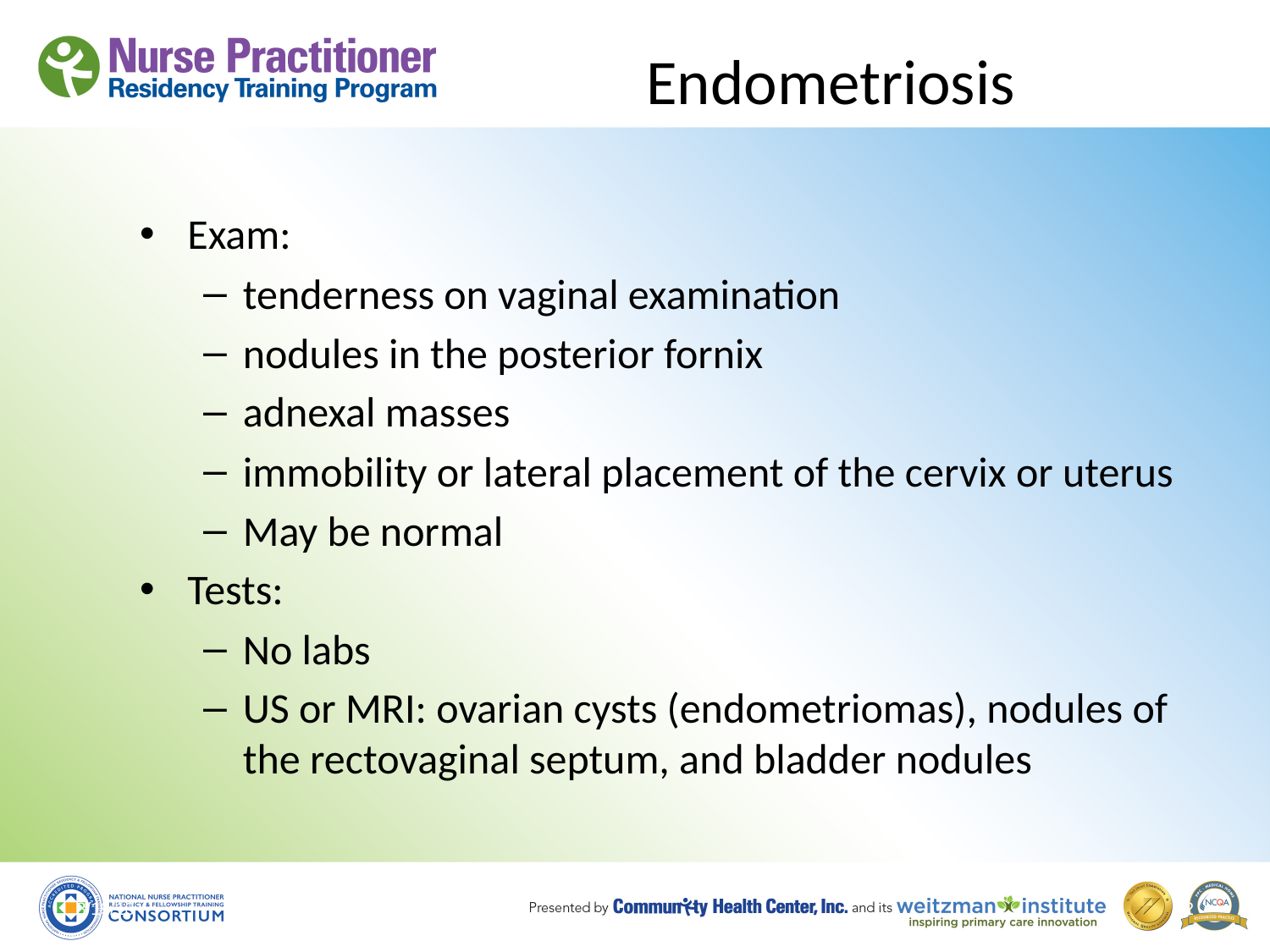

# Endometriosis
Exam:
tenderness on vaginal examination
nodules in the posterior fornix
adnexal masses
immobility or lateral placement of the cervix or uterus
May be normal
Tests:
No labs
US or MRI: ovarian cysts (endometriomas), nodules of the rectovaginal septum, and bladder nodules
8/19/10
22